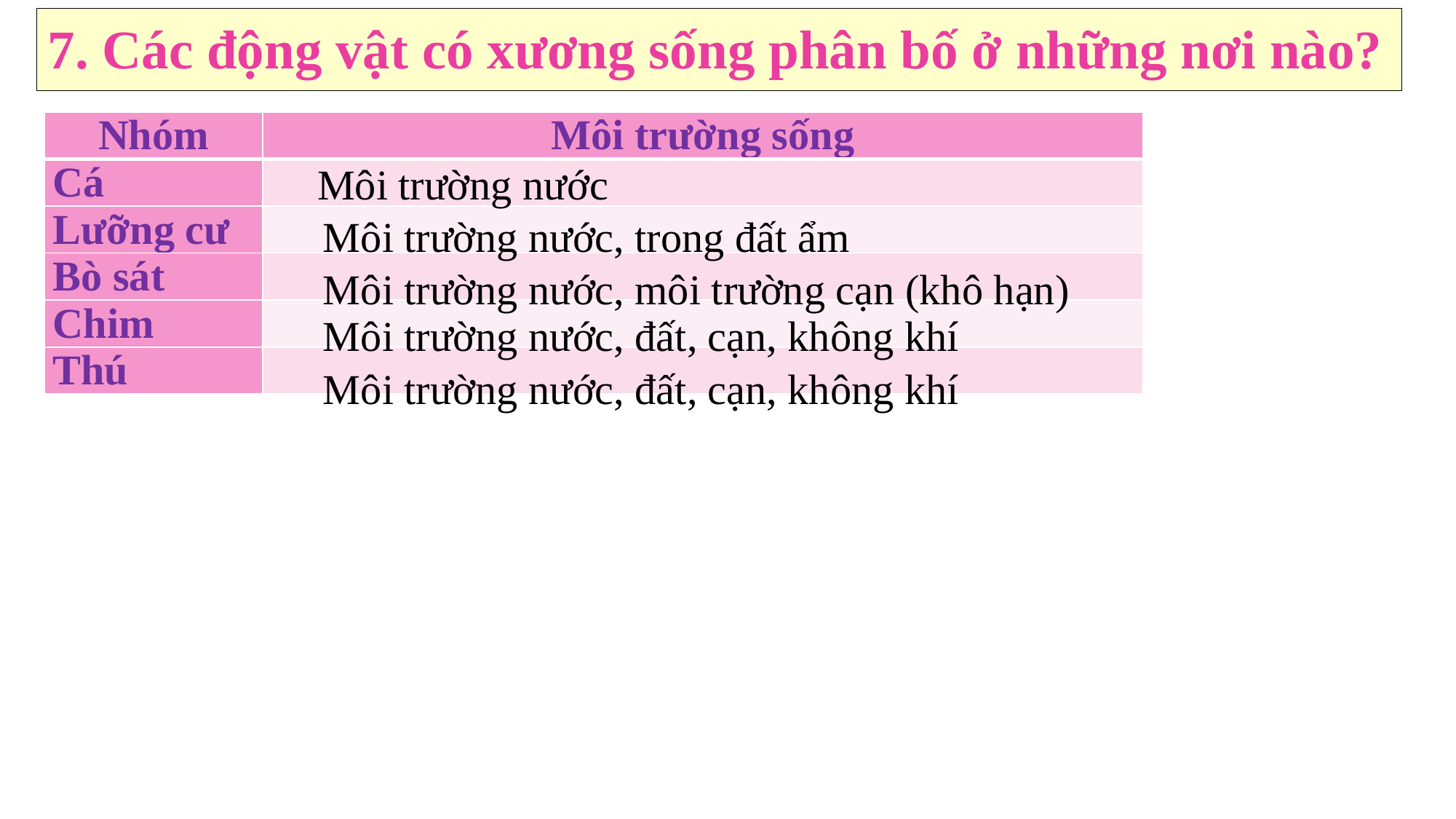

# 7. Các động vật có xương sống phân bố ở những nơi nào?
| Nhóm | Môi trường sống |
| --- | --- |
| Cá |  |
| Lưỡng cư |  |
| Bò sát |  |
| Chim |  |
| Thú |  |
Môi trường nước
Môi trường nước, trong đất ẩm
Môi trường nước, môi trường cạn (khô hạn)
Môi trường nước, đất, cạn, không khí
Môi trường nước, đất, cạn, không khí